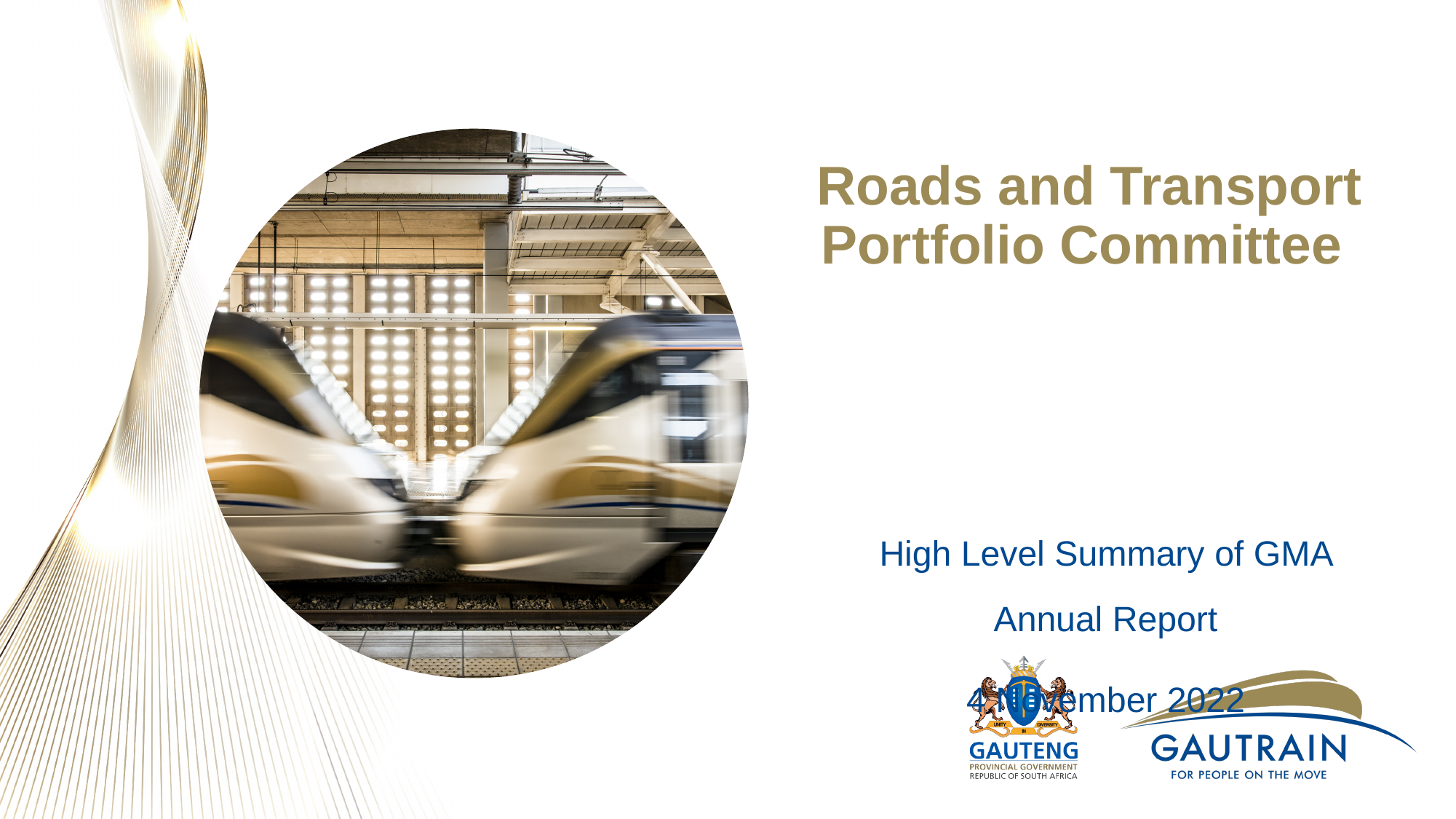

Roads and Transport Portfolio Committee

High Level Summary of GMA Annual Report
4 November 2022